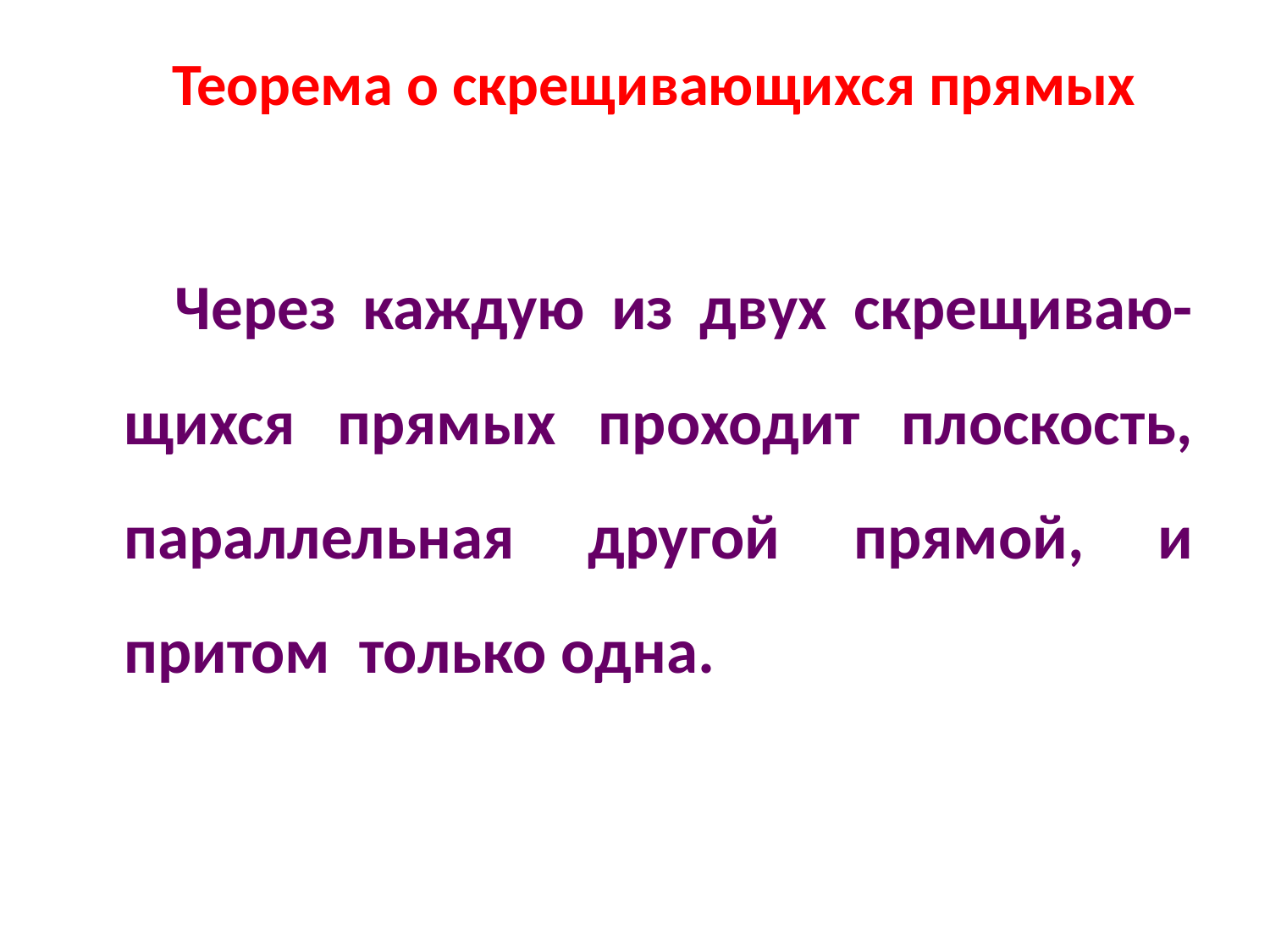

# Теорема о скрещивающихся прямых
    Через каждую из двух скрещиваю-щихся прямых проходит плоскость, параллельная другой прямой, и притом  только одна.